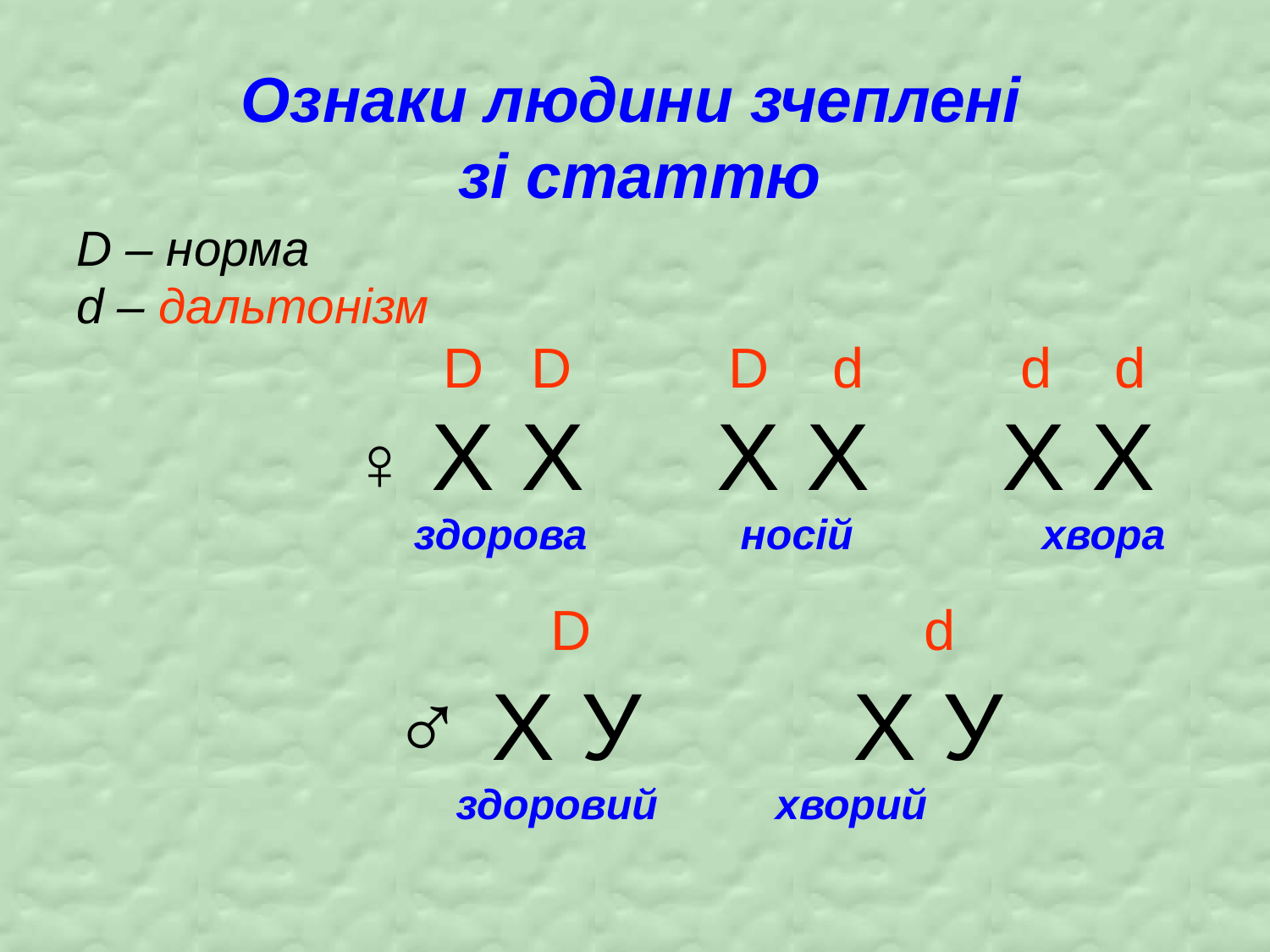

# Ознаки людини зчеплені зі статтю
D – норма
d – дальтонізм
                               D   D          D    d          d    d
                    ♀ Х Х     Х Х     Х Х
                                      здорова             носій                хвора
                                        D             d
            ♂ Х У        Х У
                                       здоровий          хворий